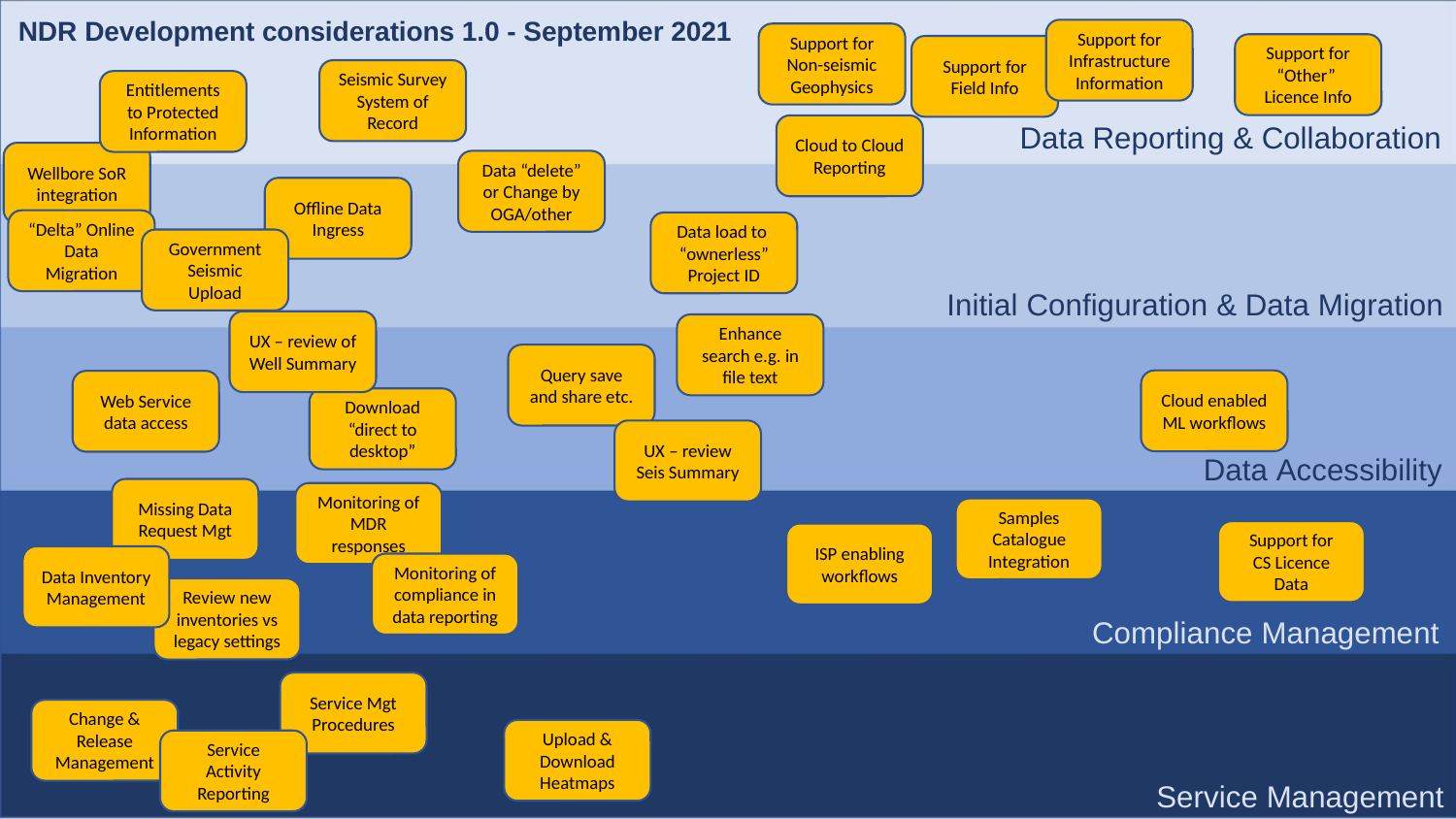

# NDR Development considerations 1.0 - September 2021
Support for
Infrastructure Information
Support for
Non-seismic Geophysics
Support for
“Other”
Licence Info
Support for
Field Info
Seismic Survey System of Record
Entitlements to Protected Information
Cloud to Cloud Reporting
Data Reporting & Collaboration
Wellbore SoR integration
Data “delete” or Change by OGA/other
Offline Data Ingress
“Delta” Online Data Migration
Data load to  “ownerless” Project ID
Government Seismic Upload
Initial Configuration & Data Migration
UX – review of
Well Summary
Enhance search e.g. in file text
Query save and share etc.
Cloud enabled ML workflows
Web Service data access
Download “direct to desktop”
UX – review
Seis Summary
Data Accessibility
Missing Data Request Mgt
Monitoring of MDR responses
Samples Catalogue Integration
Support for
CS Licence Data
ISP enabling workflows
Data Inventory Management
Monitoring of compliance in data reporting
Review new inventories vs legacy settings
Compliance Management
Service Mgt Procedures
Change & Release Management
Upload & Download Heatmaps
Service Activity Reporting
Service Management